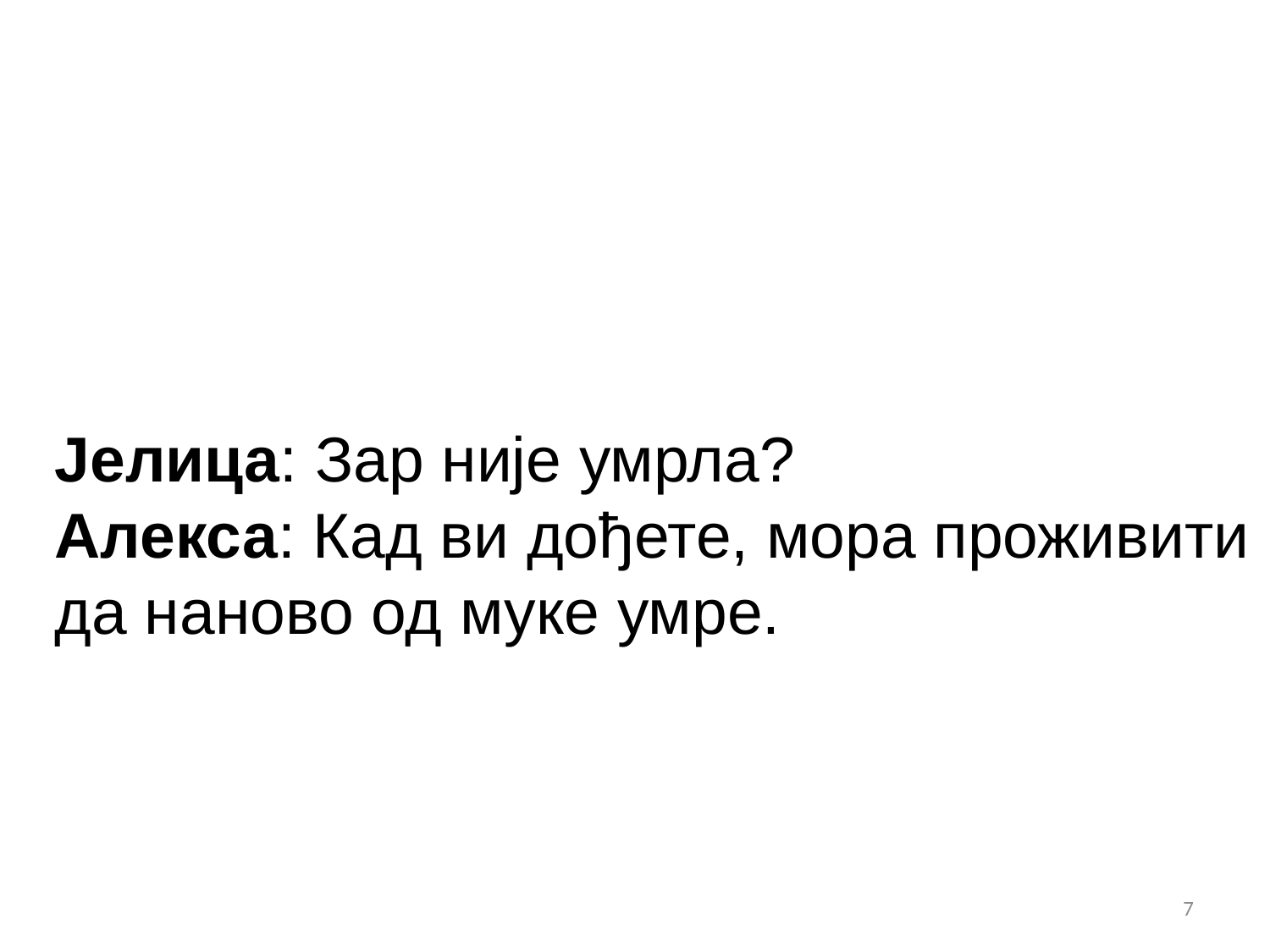

Јелица: Зар није умрла?
Алекса: Кад ви дођете, мора проживити да наново од муке умре.
7